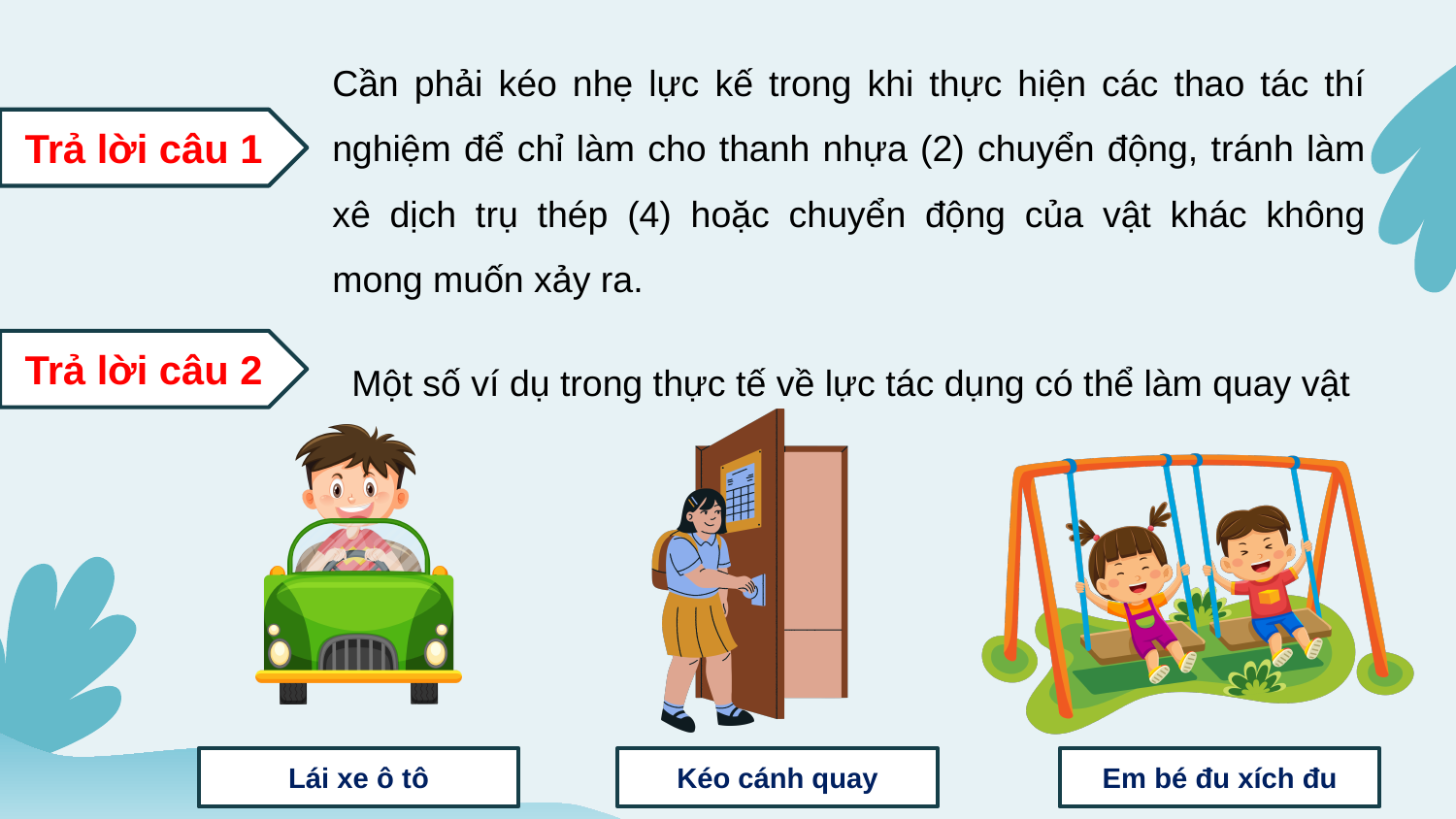

Cần phải kéo nhẹ lực kế trong khi thực hiện các thao tác thí nghiệm để chỉ làm cho thanh nhựa (2) chuyển động, tránh làm xê dịch trụ thép (4) hoặc chuyển động của vật khác không mong muốn xảy ra.
Trả lời câu 1
Trả lời câu 2
Một số ví dụ trong thực tế về lực tác dụng có thể làm quay vật

Lái xe ô tô
Kéo cánh quay
Em bé đu xích đu